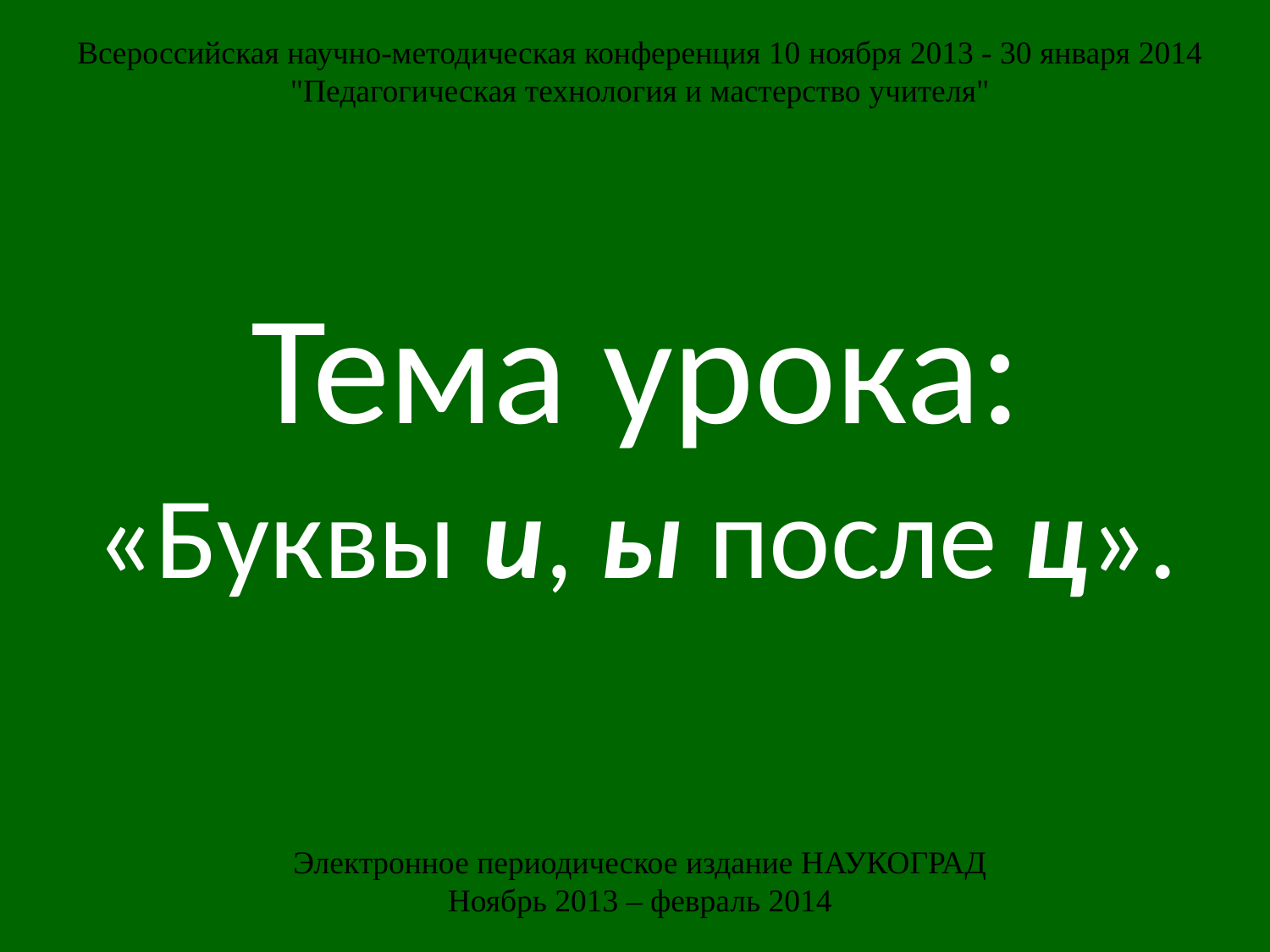

Всероссийская научно-методическая конференция 10 ноября 2013 - 30 января 2014 "Педагогическая технология и мастерство учителя"
# Тема урока:
«Буквы и, ы после ц».
Электронное периодическое издание НАУКОГРАД
Ноябрь 2013 – февраль 2014